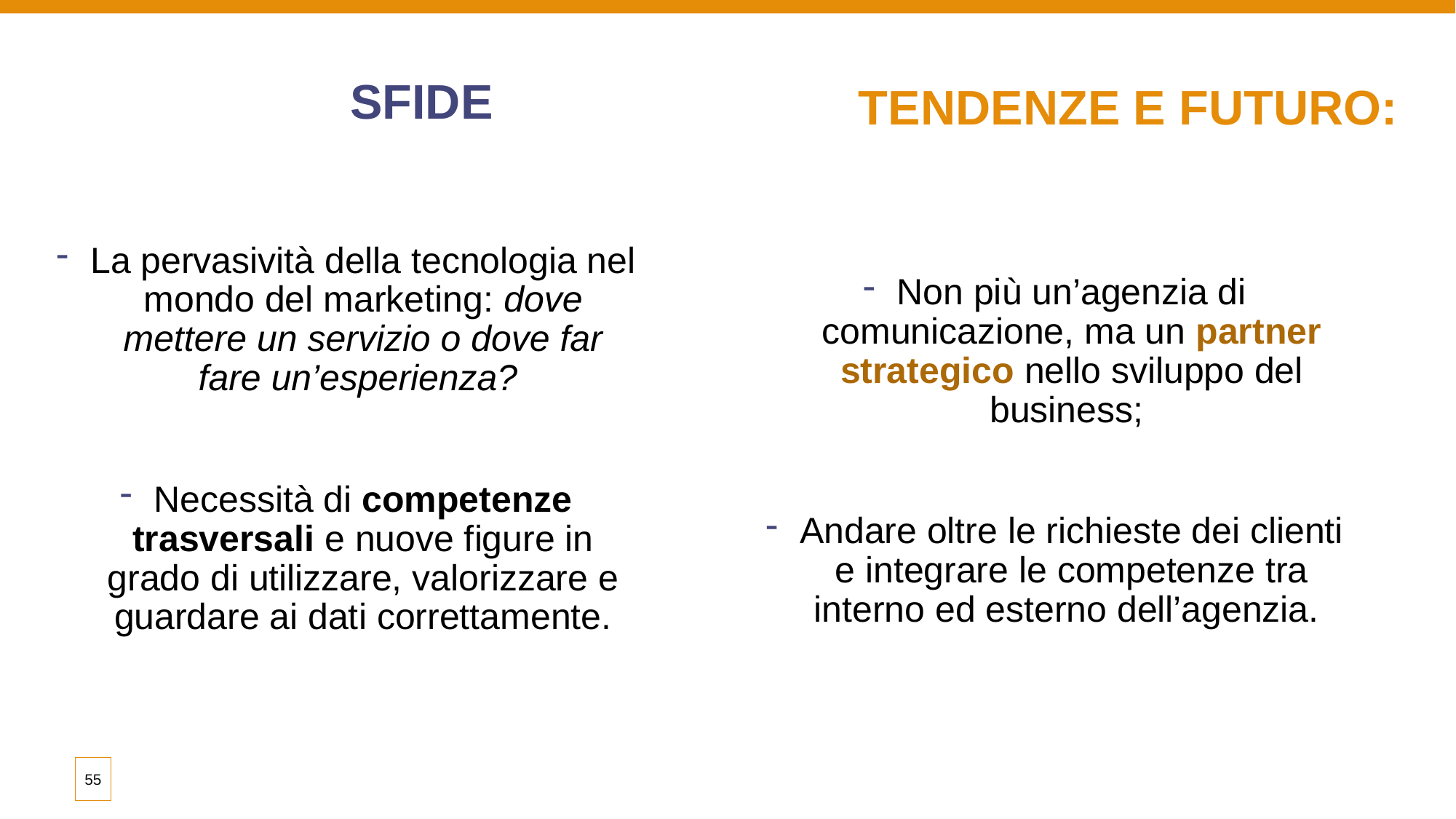

SFIDE
TENDENZE E FUTURO:
La pervasività della tecnologia nel mondo del marketing: dove mettere un servizio o dove far fare un’esperienza?

Necessità di competenze trasversali e nuove figure in grado di utilizzare, valorizzare e guardare ai dati correttamente.
Non più un’agenzia di comunicazione, ma un partner strategico nello sviluppo del business;

Andare oltre le richieste dei clienti e integrare le competenze tra interno ed esterno dell’agenzia.
55